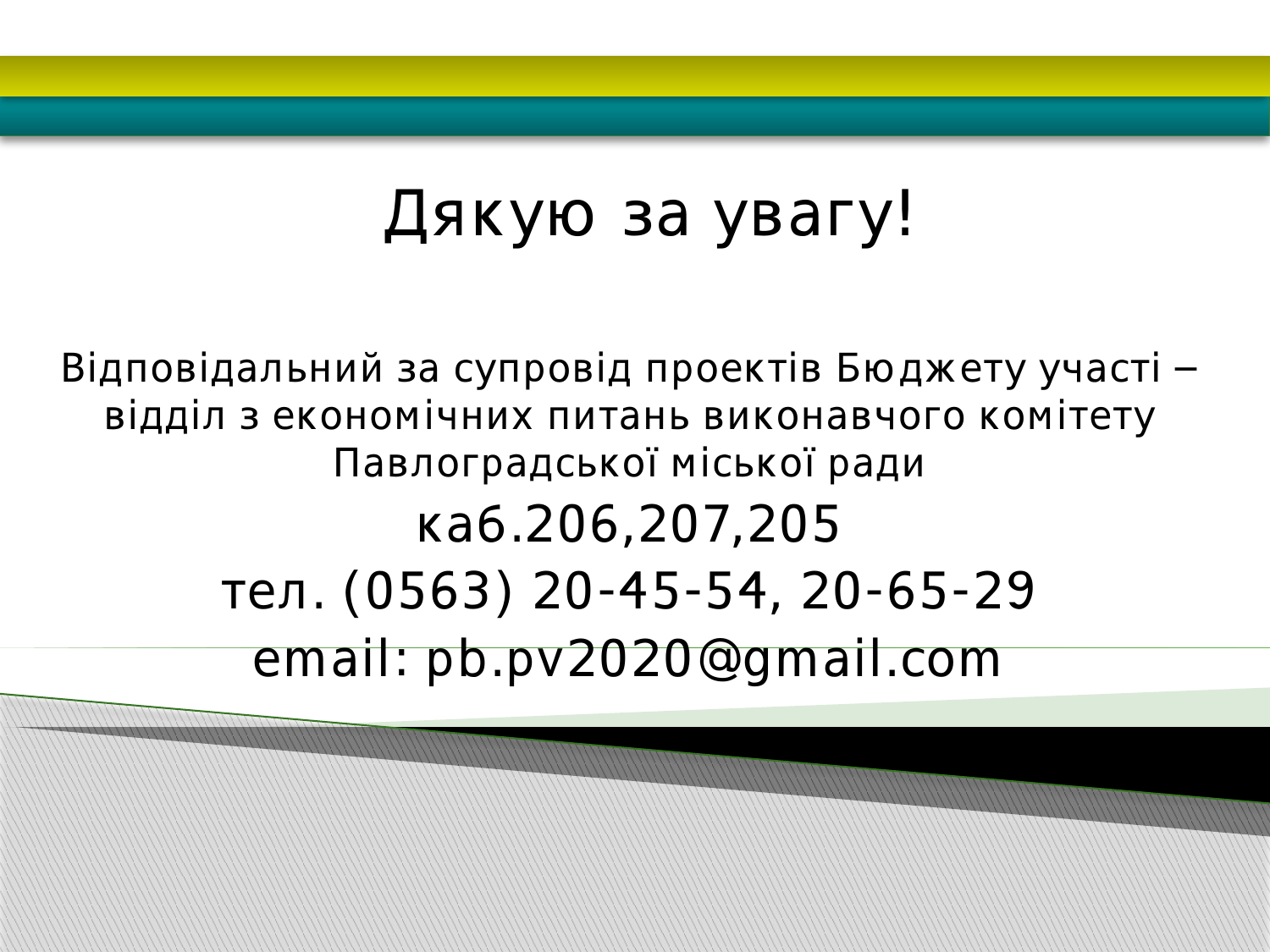

Дякую за увагу!
Відповідальний за супровід проектів Бюджету участі – відділ з економічних питань виконавчого комітету Павлоградської міської ради
каб.206,207,205
тел. (0563) 20-45-54, 20-65-29
email: pb.pv2020@gmail.com